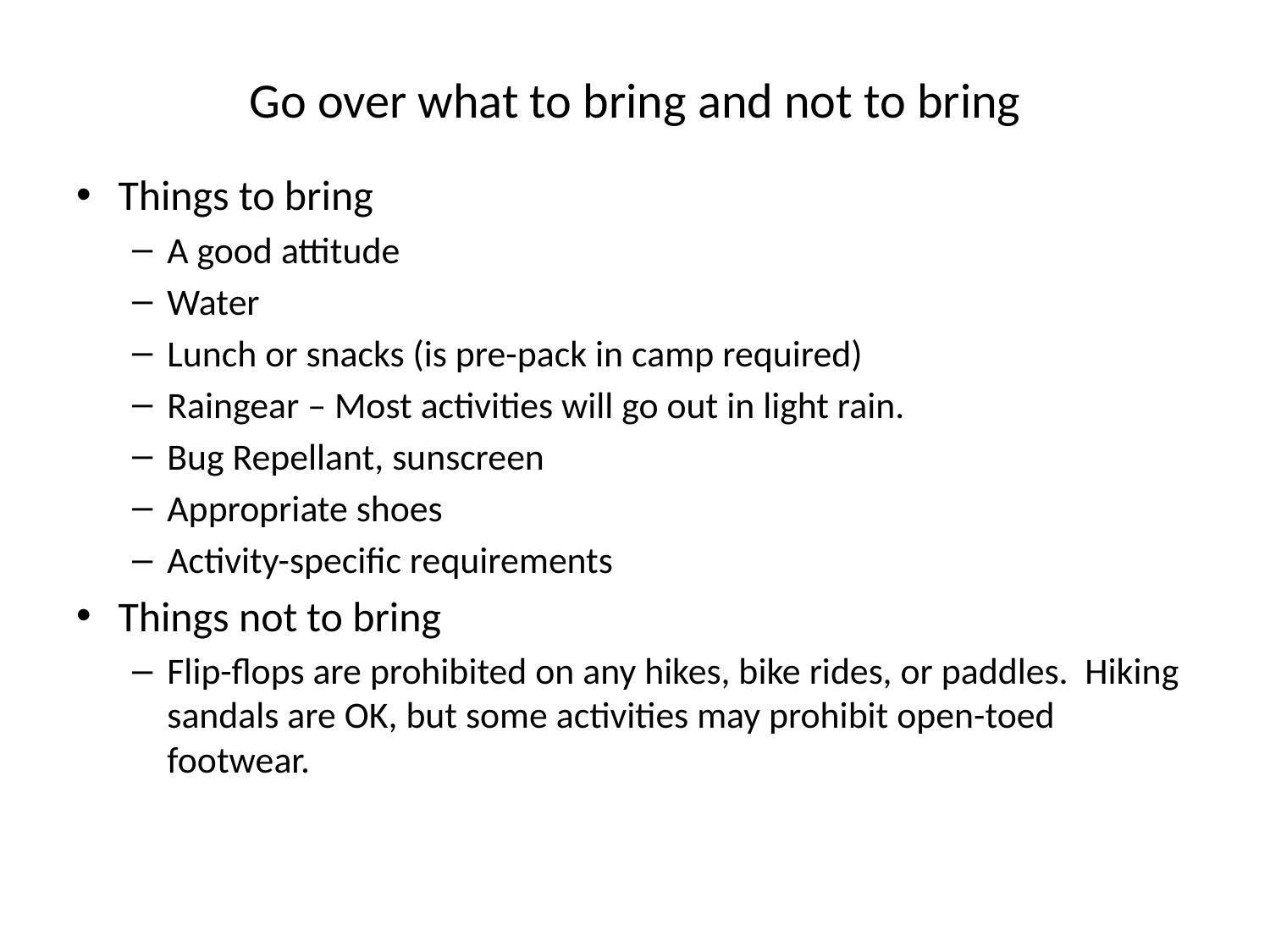

# Go over what to bring and not to bring
Things to bring
A good attitude
Water
Lunch or snacks (is pre-pack in camp required)
Raingear – Most activities will go out in light rain.
Bug Repellant, sunscreen
Appropriate shoes
Activity-specific requirements
Things not to bring
Flip-flops are prohibited on any hikes, bike rides, or paddles.  Hiking sandals are OK, but some activities may prohibit open-toed footwear.